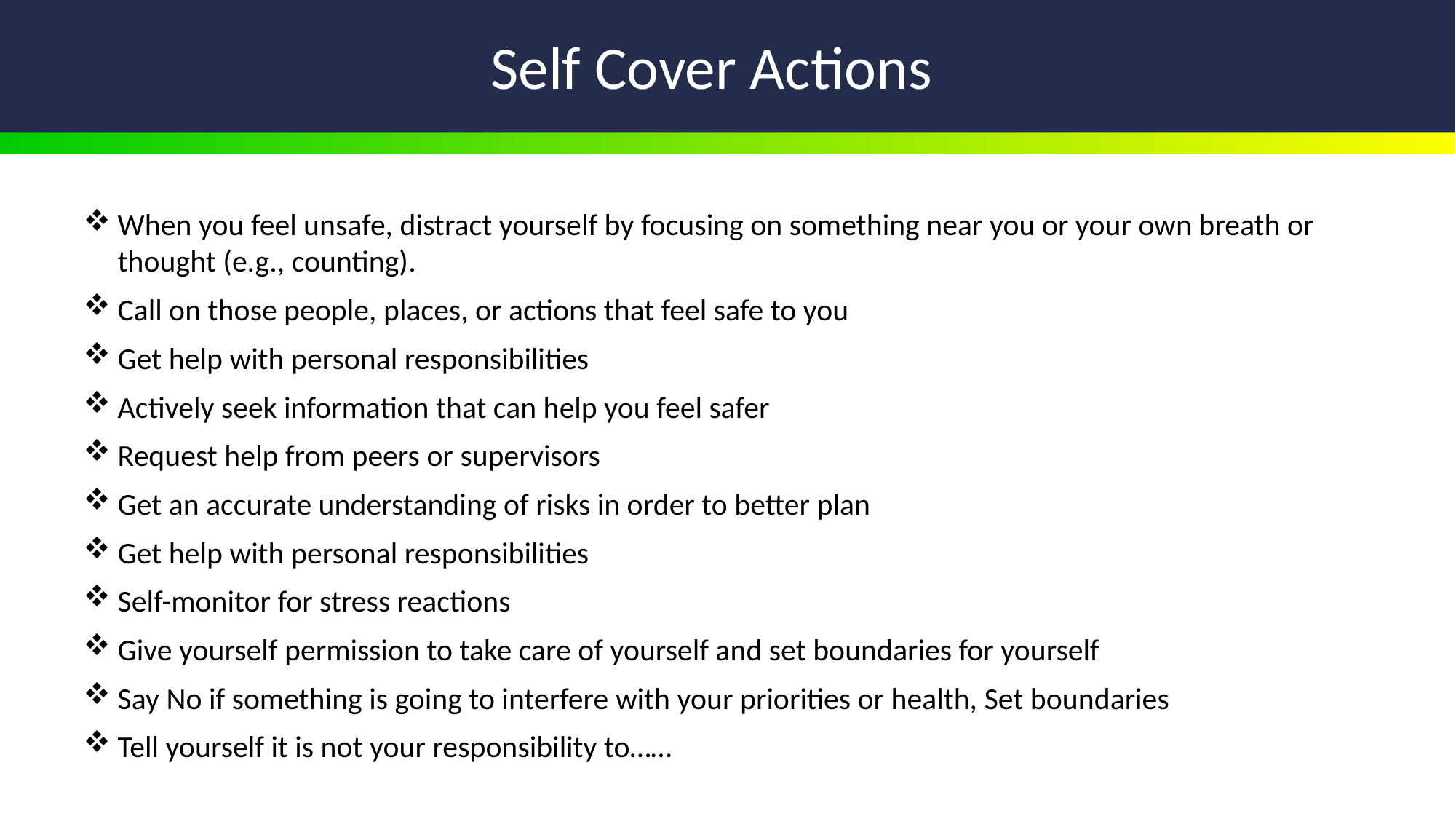

# Self Cover Actions
When you feel unsafe, distract yourself by focusing on something near you or your own breath or thought (e.g., counting).
Call on those people, places, or actions that feel safe to you
Get help with personal responsibilities
Actively seek information that can help you feel safer
Request help from peers or supervisors
Get an accurate understanding of risks in order to better plan
Get help with personal responsibilities
Self-monitor for stress reactions
Give yourself permission to take care of yourself and set boundaries for yourself
Say No if something is going to interfere with your priorities or health, Set boundaries
Tell yourself it is not your responsibility to……